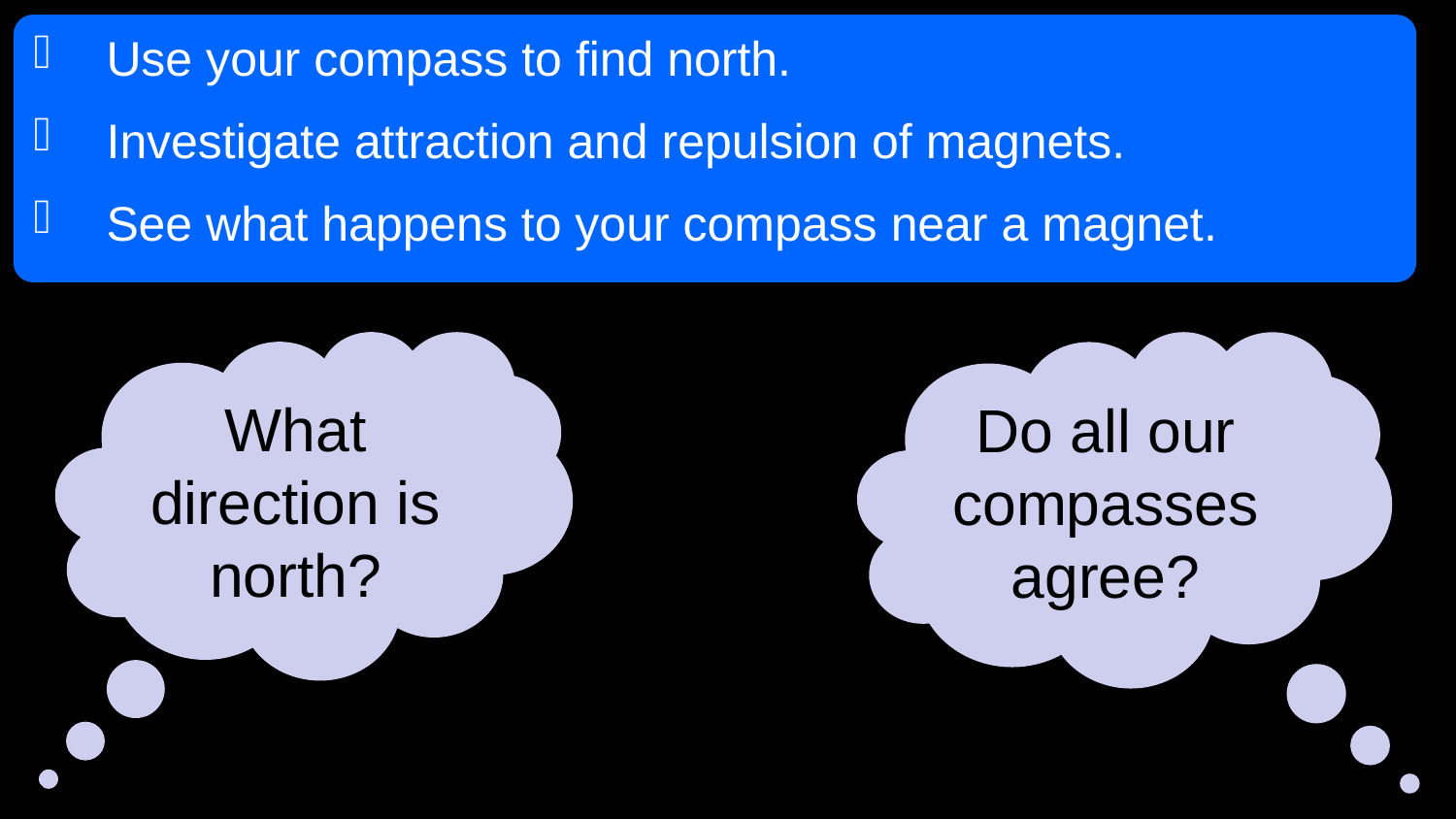

Use your compass to find north.
Investigate attraction and repulsion of magnets.
See what happens to your compass near a magnet.
What direction is north?
Do all our compasses agree?